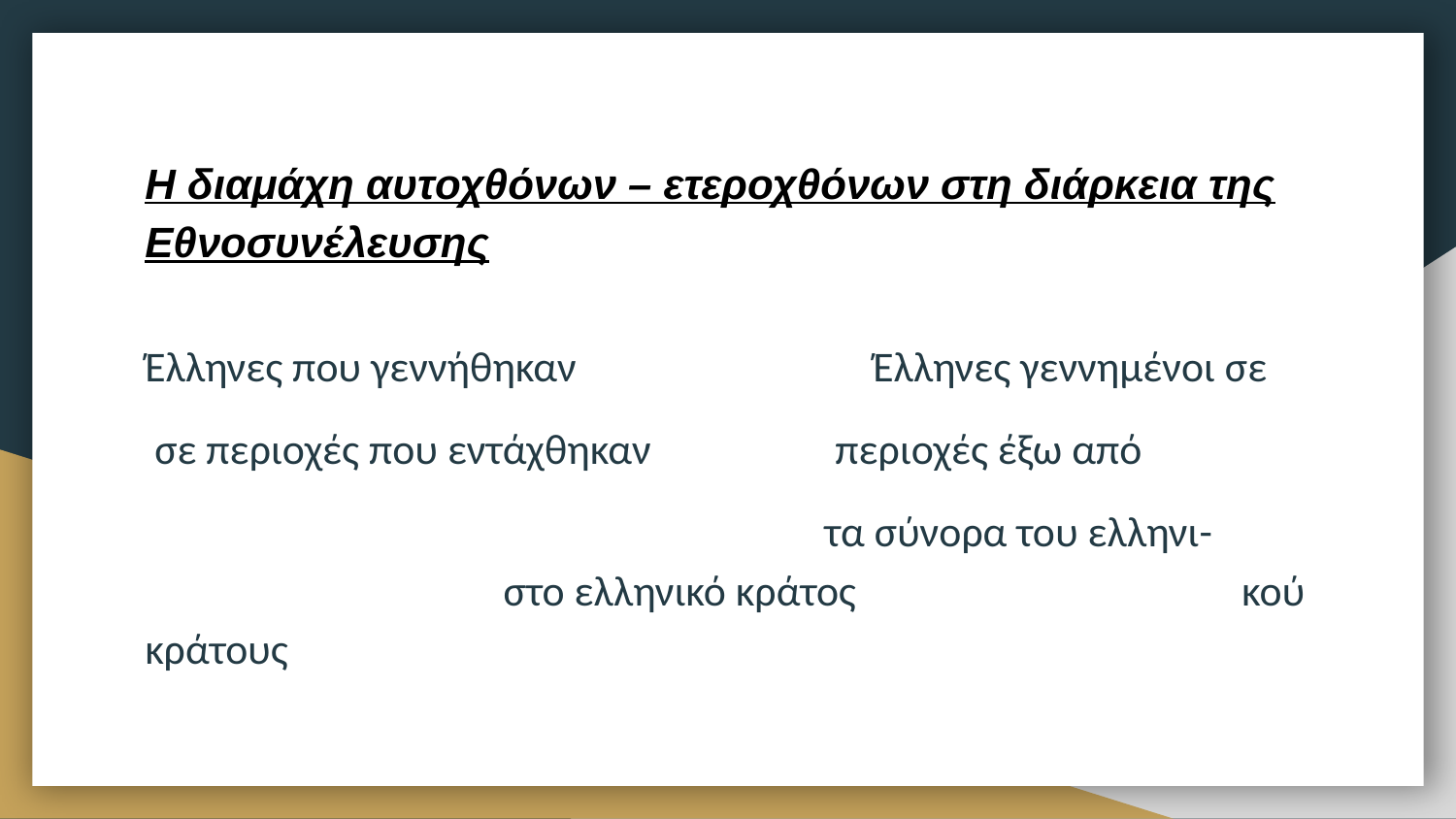

# Η διαμάχη αυτοχθόνων – ετεροχθόνων στη διάρκεια της Εθνοσυνέλευσης

Έλληνες που γεννήθηκαν                	Έλληνες γεννημένοι σε
 σε περιοχές που εντάχθηκαν                   περιοχές έξω από
          	                                                       τα σύνορα του ελληνι-                                                στο ελληνικό κράτος                       	        κού κράτους